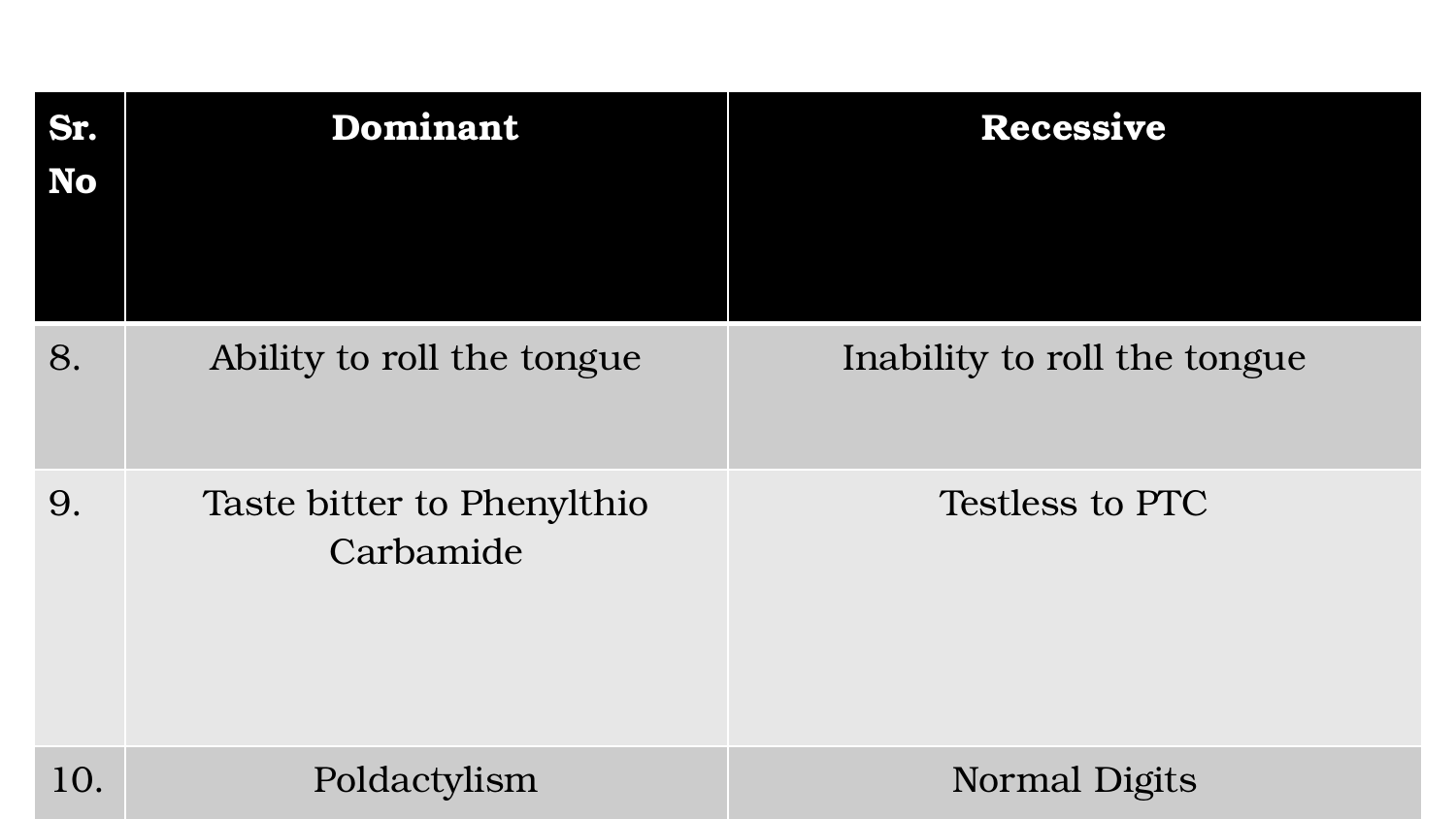

| Sr. No | Dominant | Recessive |
| --- | --- | --- |
| 8. | Ability to roll the tongue | Inability to roll the tongue |
| 9. | Taste bitter to Phenylthio Carbamide | Testless to PTC |
| 10. | Poldactylism | Normal Digits |
| 11. | Brachydactylism (Short Digits) | Normal Digits |
| 12. | Syndactylism (Webbed Digits) | Normal Digits |
| 13. | A or B Blood Group | O blood group |
| 14. | Rh Blood Factor |  |